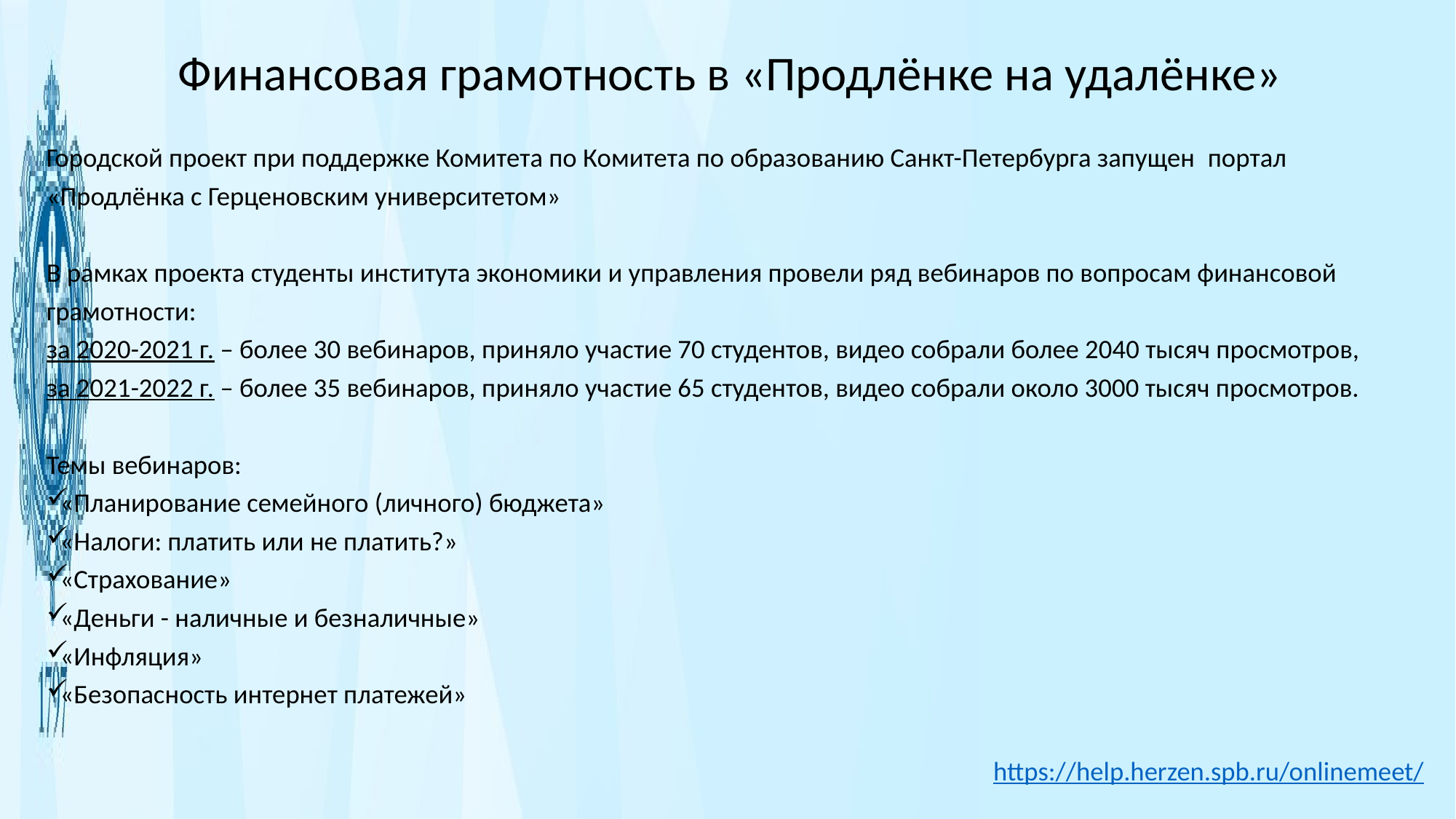

Финансовая грамотность в «Продлёнке на удалёнке»
Городской проект при поддержке Комитета по Комитета по образованию Санкт-Петербурга запущен  портал «Продлёнка с Герценовским университетом»

В рамках проекта студенты института экономики и управления провели ряд вебинаров по вопросам финансовой грамотности:
за 2020-2021 г. – более 30 вебинаров, приняло участие 70 студентов, видео собрали более 2040 тысяч просмотров,
за 2021-2022 г. – более 35 вебинаров, приняло участие 65 студентов, видео собрали около 3000 тысяч просмотров.

Темы вебинаров:
«Планирование семейного (личного) бюджета»
«Налоги: платить или не платить?»
«Страхование»
«Деньги - наличные и безналичные»
«Инфляция»
«Безопасность интернет платежей»

https://help.herzen.spb.ru/onlinemeet/